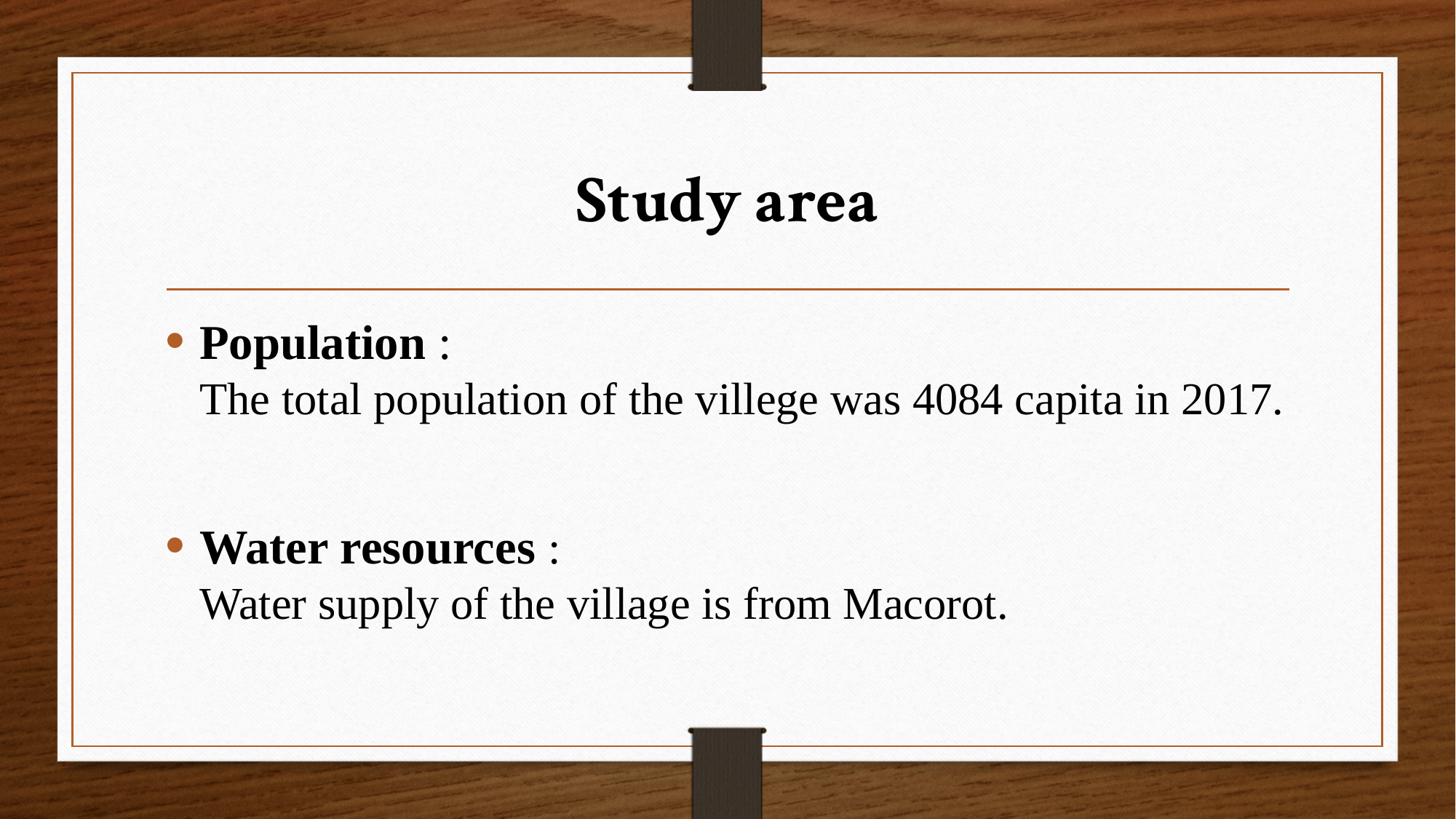

# Study area
Population :
The total population of the villege was 4084 capita in 2017.

Water resources :
Water supply of the village is from Macorot.